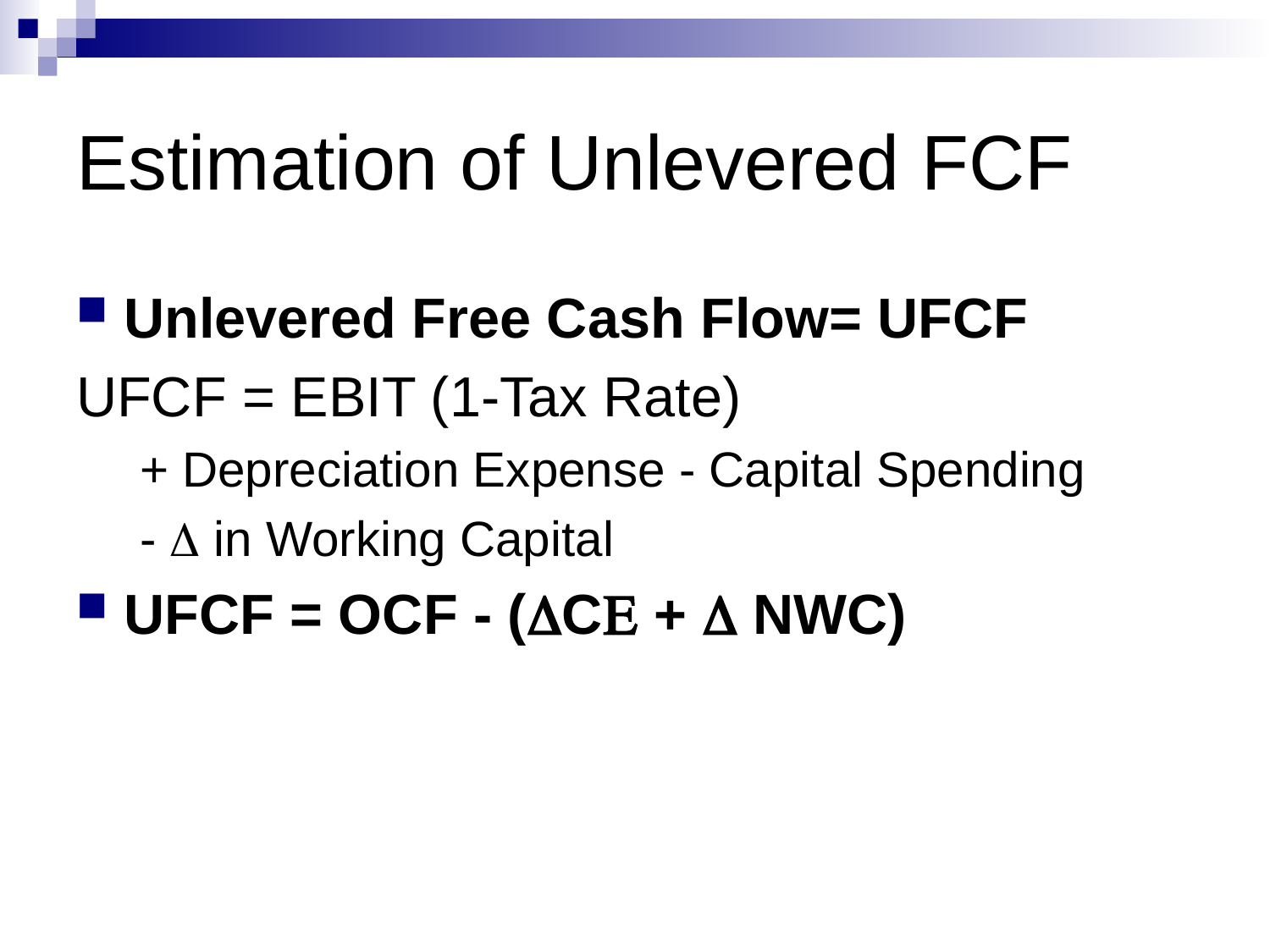

# Estimation of Unlevered FCF
Unlevered Free Cash Flow= UFCF
UFCF = EBIT (1-Tax Rate)
+ Depreciation Expense - Capital Spending
- Δ in Working Capital
UFCF = OCF - (ΔCΕ + Δ NWC)